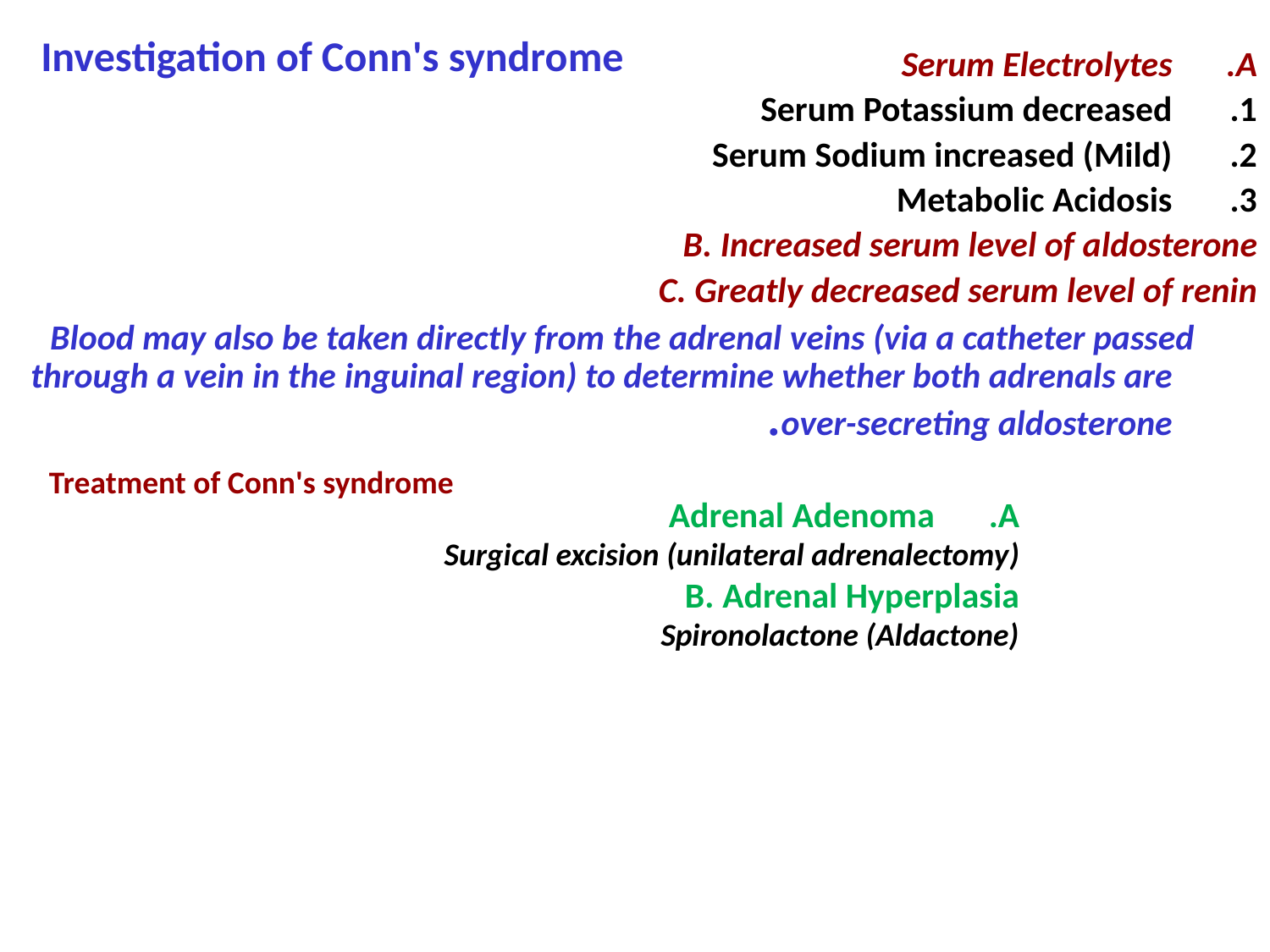

# Investigation of Conn's syndrome
Serum Electrolytes
Serum Potassium decreased
Serum Sodium increased (Mild)
Metabolic Acidosis
B. Increased serum level of aldosterone
C. Greatly decreased serum level of renin
       Blood may also be taken directly from the adrenal veins (via a catheter passed through a vein in the inguinal region) to determine whether both adrenals are over-secreting aldosterone.
Treatment of Conn's syndrome
Adrenal Adenoma
Surgical excision (unilateral adrenalectomy)
B. Adrenal Hyperplasia
Spironolactone (Aldactone)